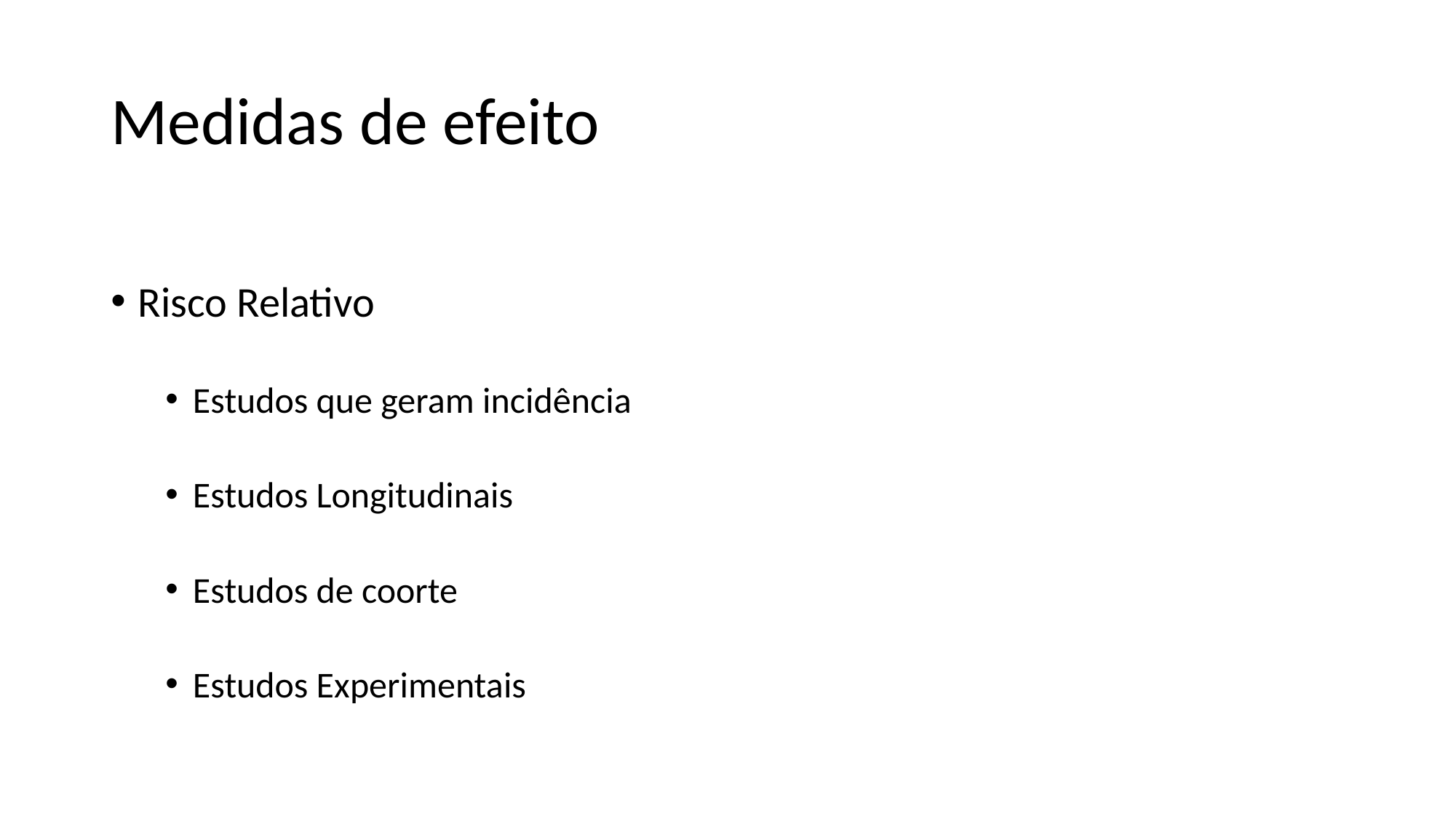

# Medidas de efeito
Risco Relativo
Estudos que geram incidência
Estudos Longitudinais
Estudos de coorte
Estudos Experimentais